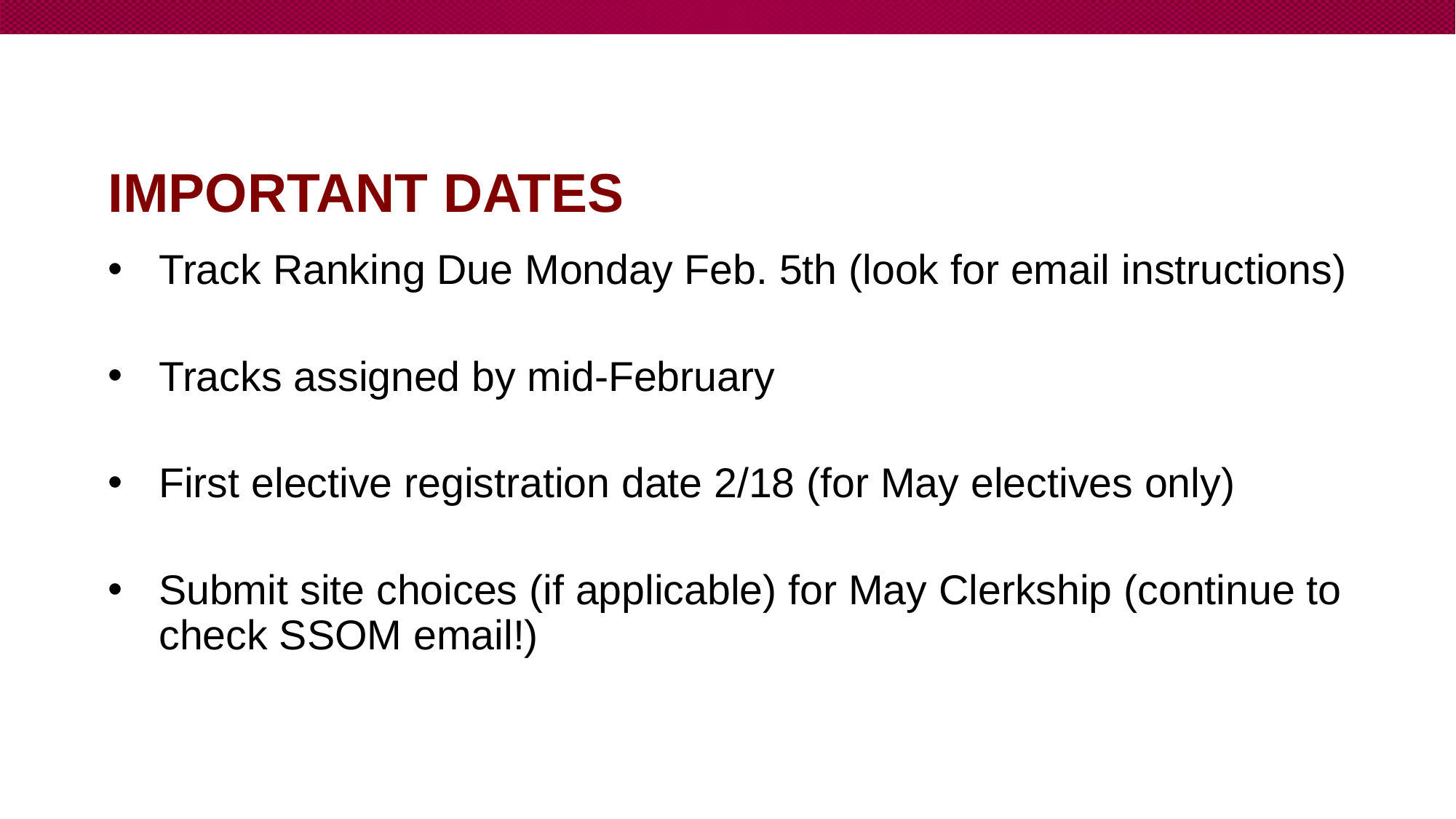

# Important dates
Track Ranking Due Monday Feb. 5th (look for email instructions)

Tracks assigned by mid-February

First elective registration date 2/18 (for May electives only)

Submit site choices (if applicable) for May Clerkship (continue to check SSOM email!)